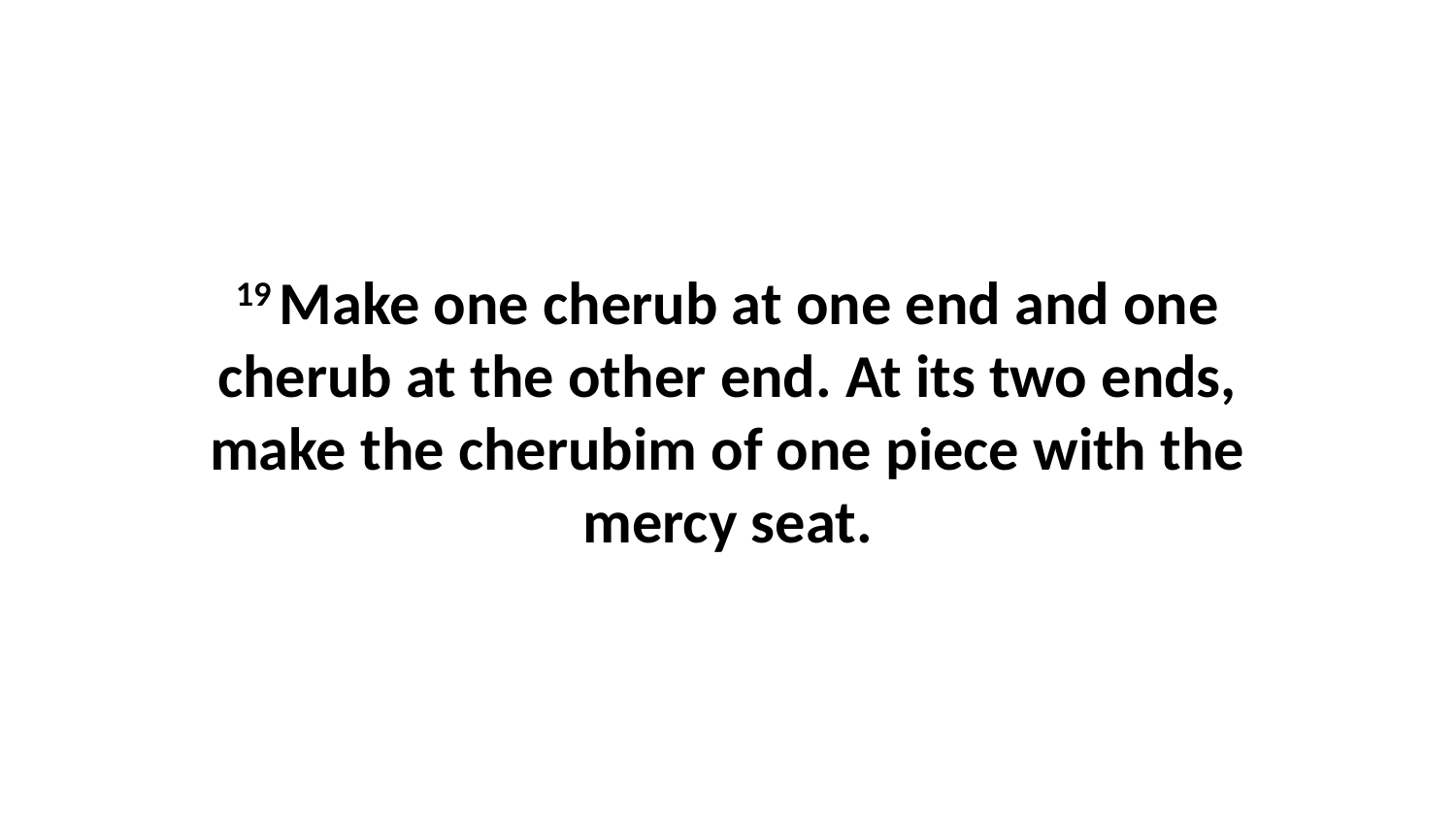

19 Make one cherub at one end and one cherub at the other end. At its two ends, make the cherubim of one piece with the mercy seat.